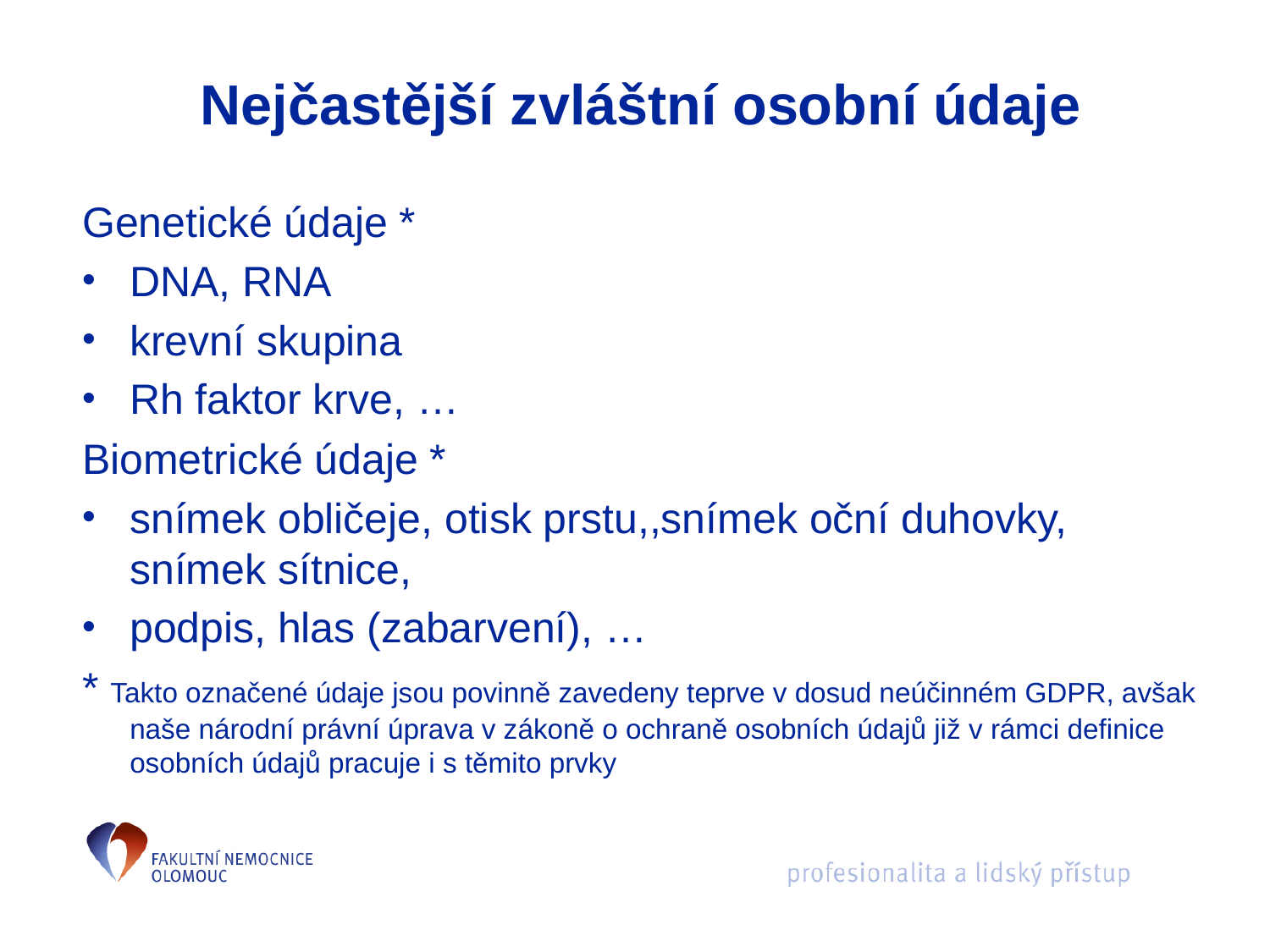

# Nejčastější zvláštní osobní údaje
Genetické údaje *
DNA, RNA
krevní skupina
Rh faktor krve, …
Biometrické údaje *
snímek obličeje, otisk prstu,,snímek oční duhovky, snímek sítnice,
podpis, hlas (zabarvení), …
* Takto označené údaje jsou povinně zavedeny teprve v dosud neúčinném GDPR, avšak naše národní právní úprava v zákoně o ochraně osobních údajů již v rámci definice osobních údajů pracuje i s těmito prvky